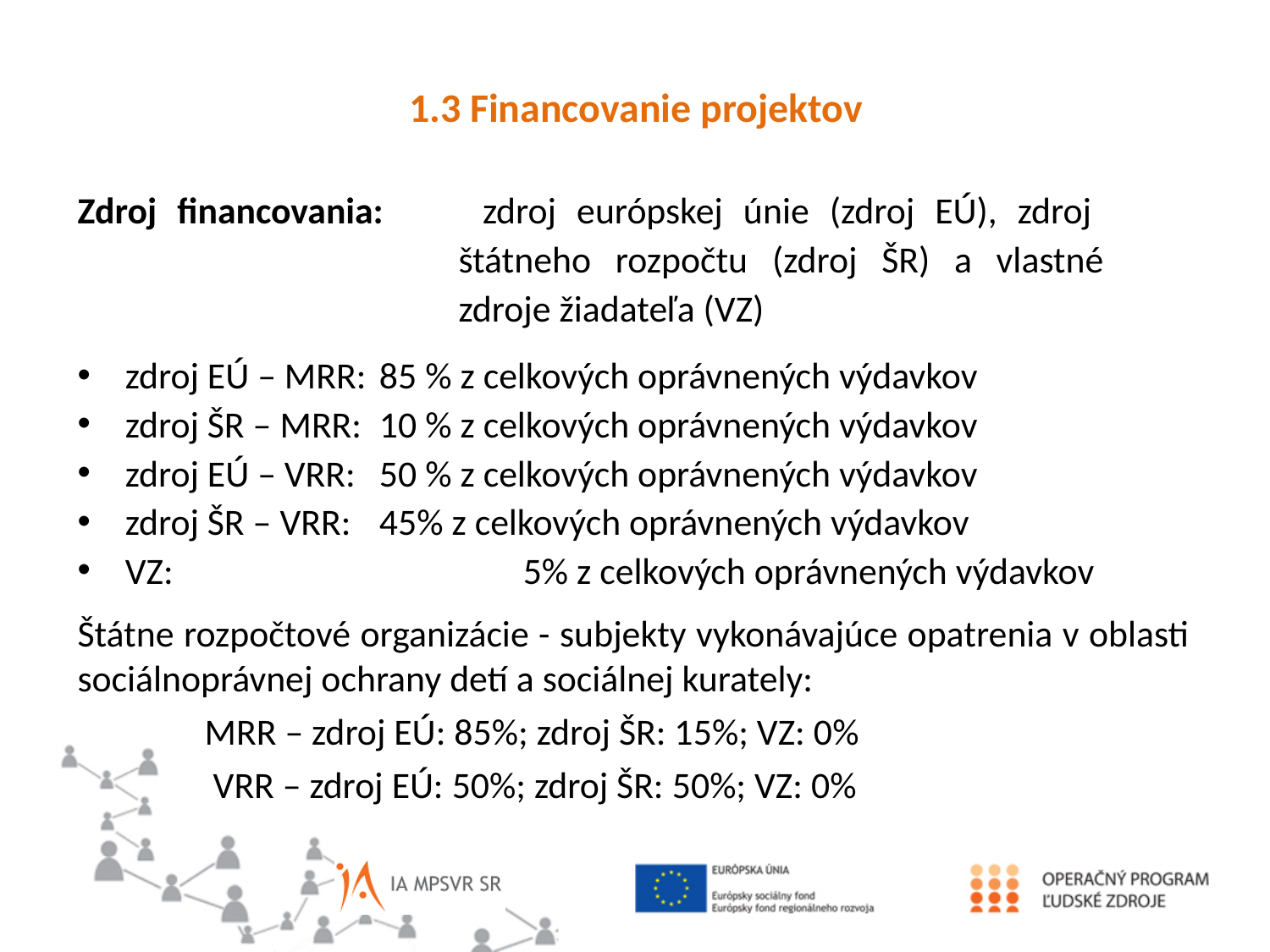

1.3 Financovanie projektov
Zdroj financovania: 	zdroj európskej únie (zdroj EÚ), zdroj 				štátneho rozpočtu (zdroj ŠR) a vlastné 				zdroje žiadateľa (VZ)

zdroj EÚ – MRR:	85 % z celkových oprávnených výdavkov
zdroj ŠR – MRR:	10 % z celkových oprávnených výdavkov
zdroj EÚ – VRR:	50 % z celkových oprávnených výdavkov
zdroj ŠR – VRR:	45% z celkových oprávnených výdavkov
VZ:	  		  5% z celkových oprávnených výdavkov

Štátne rozpočtové organizácie - subjekty vykonávajúce opatrenia v oblasti sociálnoprávnej ochrany detí a sociálnej kurately:
	MRR – zdroj EÚ: 85%; zdroj ŠR: 15%; VZ: 0%
 	 VRR – zdroj EÚ: 50%; zdroj ŠR: 50%; VZ: 0%